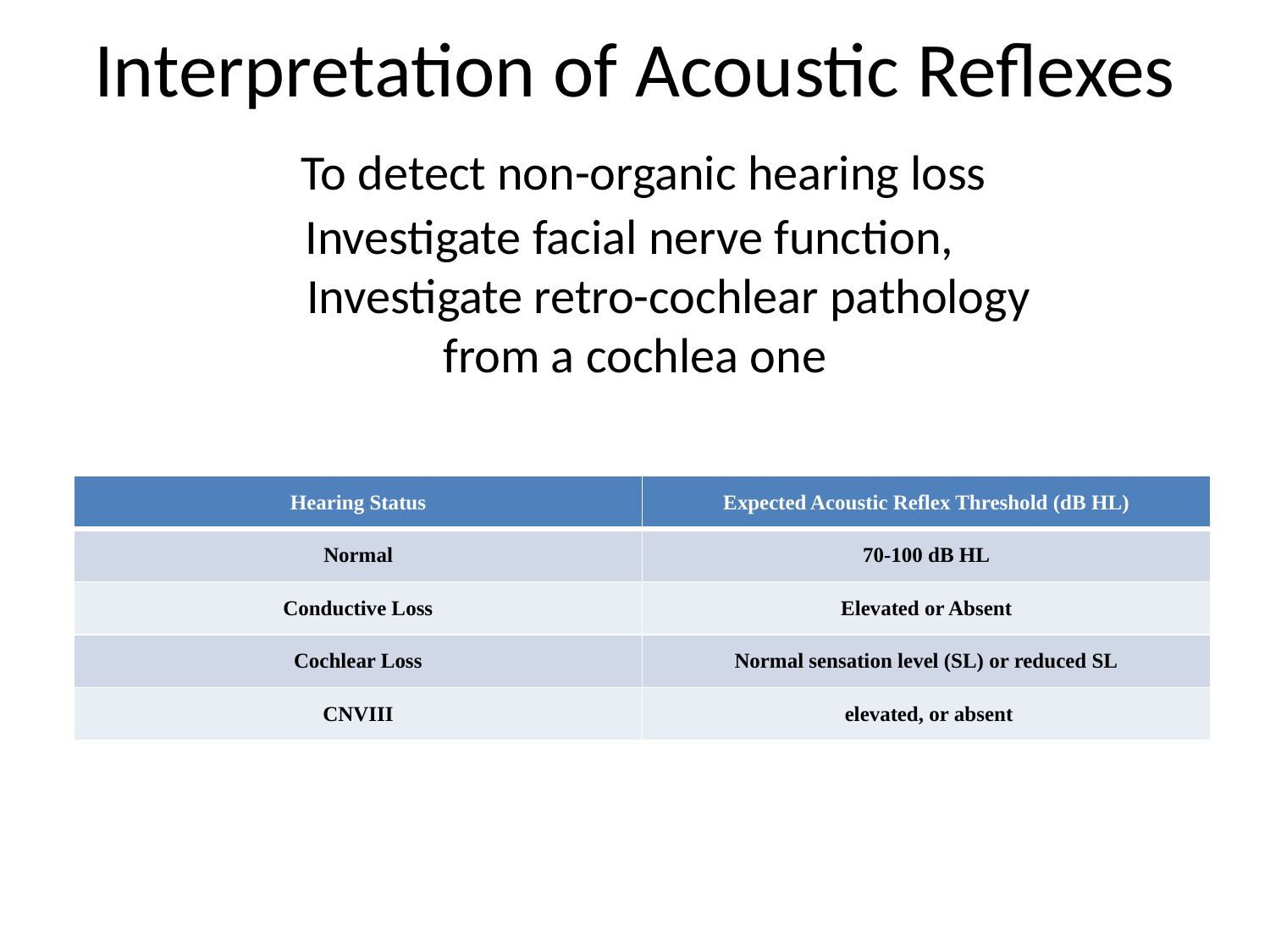

# Interpretation of Acoustic Reflexes To detect non-organic hearing loss Investigate facial nerve function, Investigate retro-cochlear pathology from a cochlea one
| Hearing Status | Expected Acoustic Reflex Threshold (dB HL) |
| --- | --- |
| Normal | 70-100 dB HL |
| Conductive Loss | Elevated or Absent |
| Cochlear Loss | Normal sensation level (SL) or reduced SL |
| CNVIII | elevated, or absent |